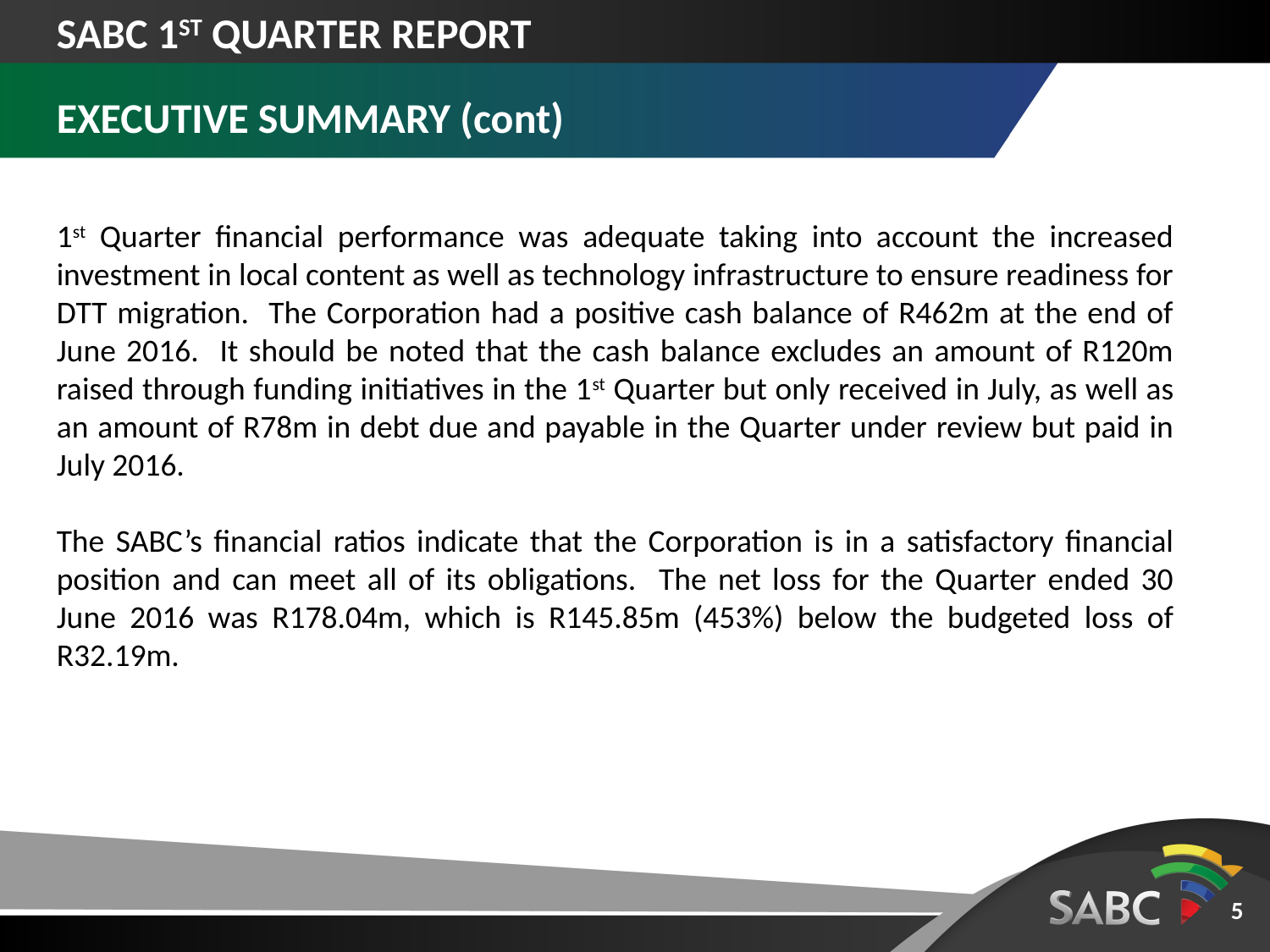

SABC 1ST QUARTER REPORT
EXECUTIVE SUMMARY (cont)
1st Quarter financial performance was adequate taking into account the increased investment in local content as well as technology infrastructure to ensure readiness for DTT migration.  The Corporation had a positive cash balance of R462m at the end of June 2016.  It should be noted that the cash balance excludes an amount of R120m raised through funding initiatives in the 1st Quarter but only received in July, as well as an amount of R78m in debt due and payable in the Quarter under review but paid in July 2016.

The SABC’s financial ratios indicate that the Corporation is in a satisfactory financial position and can meet all of its obligations.  The net loss for the Quarter ended 30 June 2016 was R178.04m, which is R145.85m (453%) below the budgeted loss of R32.19m.

5